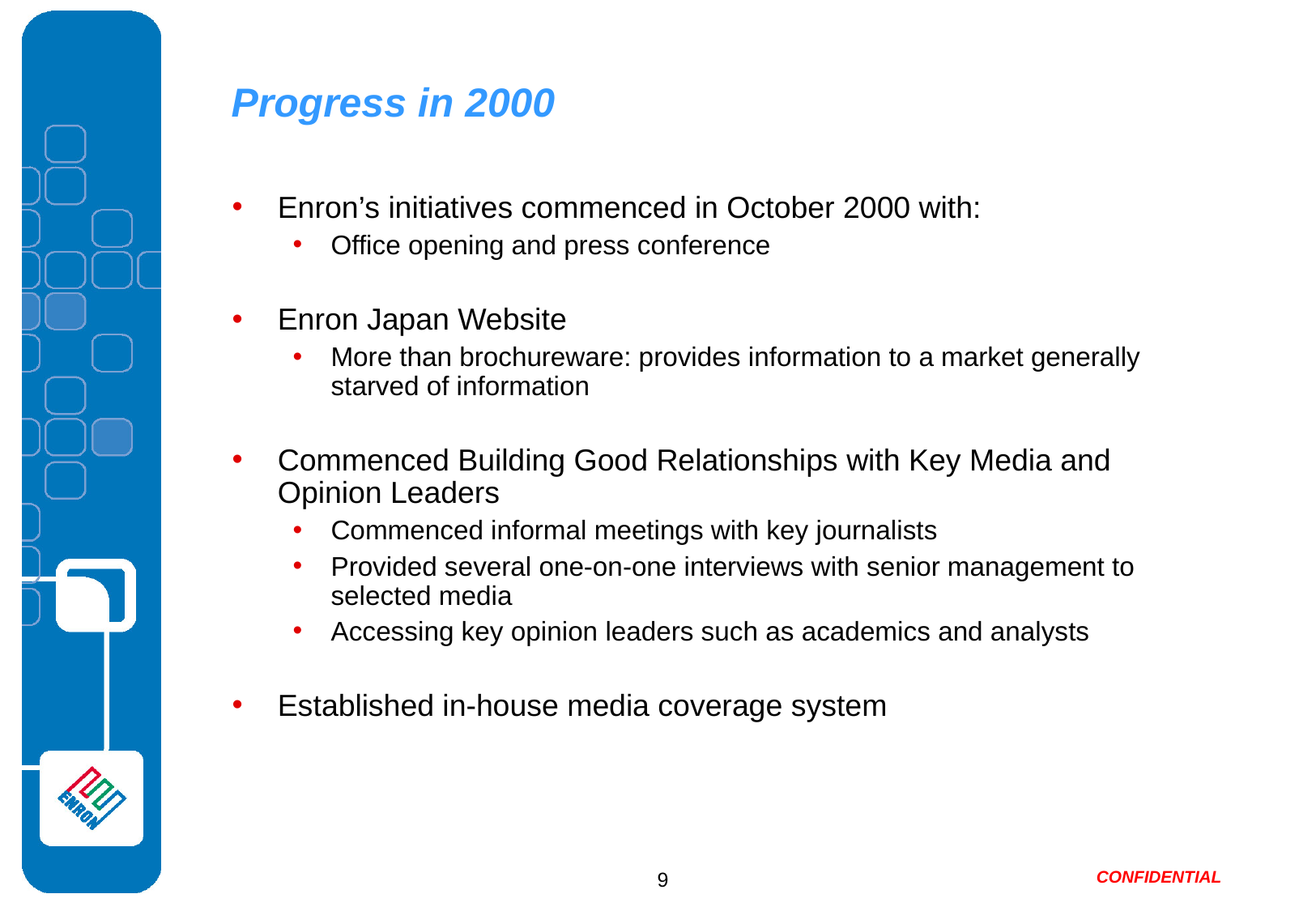

# Progress in 2000
Enron’s initiatives commenced in October 2000 with:
Office opening and press conference

Enron Japan Website
More than brochureware: provides information to a market generally starved of information

Commenced Building Good Relationships with Key Media and Opinion Leaders
Commenced informal meetings with key journalists
Provided several one-on-one interviews with senior management to selected media
Accessing key opinion leaders such as academics and analysts

Established in-house media coverage system

9